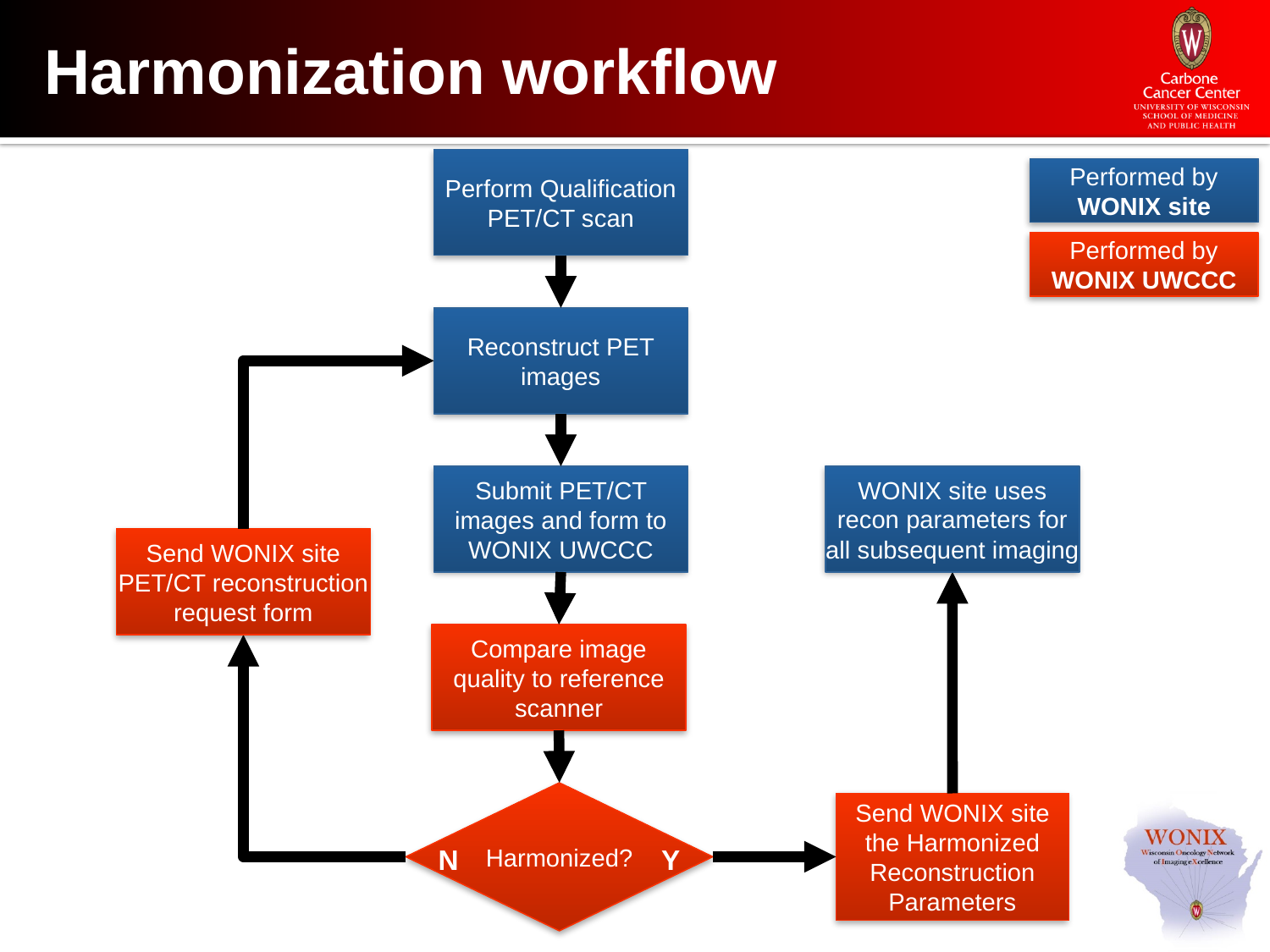

# Harmonization workflow
Perform Qualification PET/CT scan
Performed by WONIX site
Performed by WONIX UWCCC
Reconstruct PET images
WONIX site uses recon parameters for all subsequent imaging
Submit PET/CT images and form to WONIX UWCCC
Send WONIX site PET/CT reconstruction request form
Compare image quality to reference scanner
Harmonized?
Send WONIX site the Harmonized Reconstruction Parameters
N
Y